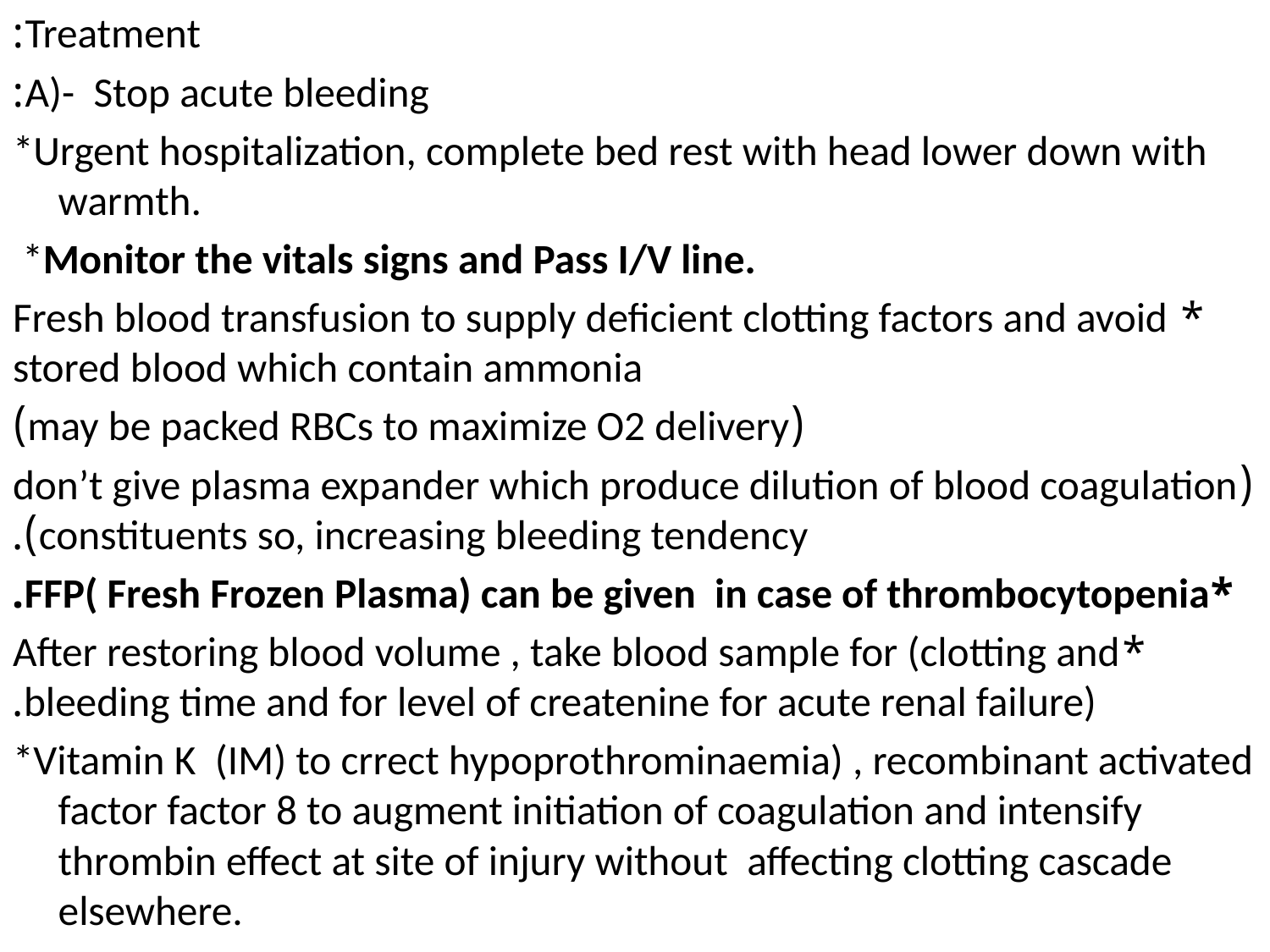

Treatment:
A)-  Stop acute bleeding:
*Urgent hospitalization, complete bed rest with head lower down with warmth.
 *Monitor the vitals signs and Pass I/V line.
* Fresh blood transfusion to supply deficient clotting factors and avoid stored blood which contain ammonia
(may be packed RBCs to maximize O2 delivery)
(don’t give plasma expander which produce dilution of blood coagulation constituents so, increasing bleeding tendency).
 *FFP( Fresh Frozen Plasma) can be given  in case of thrombocytopenia.
  *After restoring blood volume , take blood sample for (clotting and bleeding time and for level of createnine for acute renal failure).
*Vitamin K  (IM) to crrect hypoprothrominaemia) , recombinant activated factor factor 8 to augment initiation of coagulation and intensify thrombin effect at site of injury without  affecting clotting cascade elsewhere.